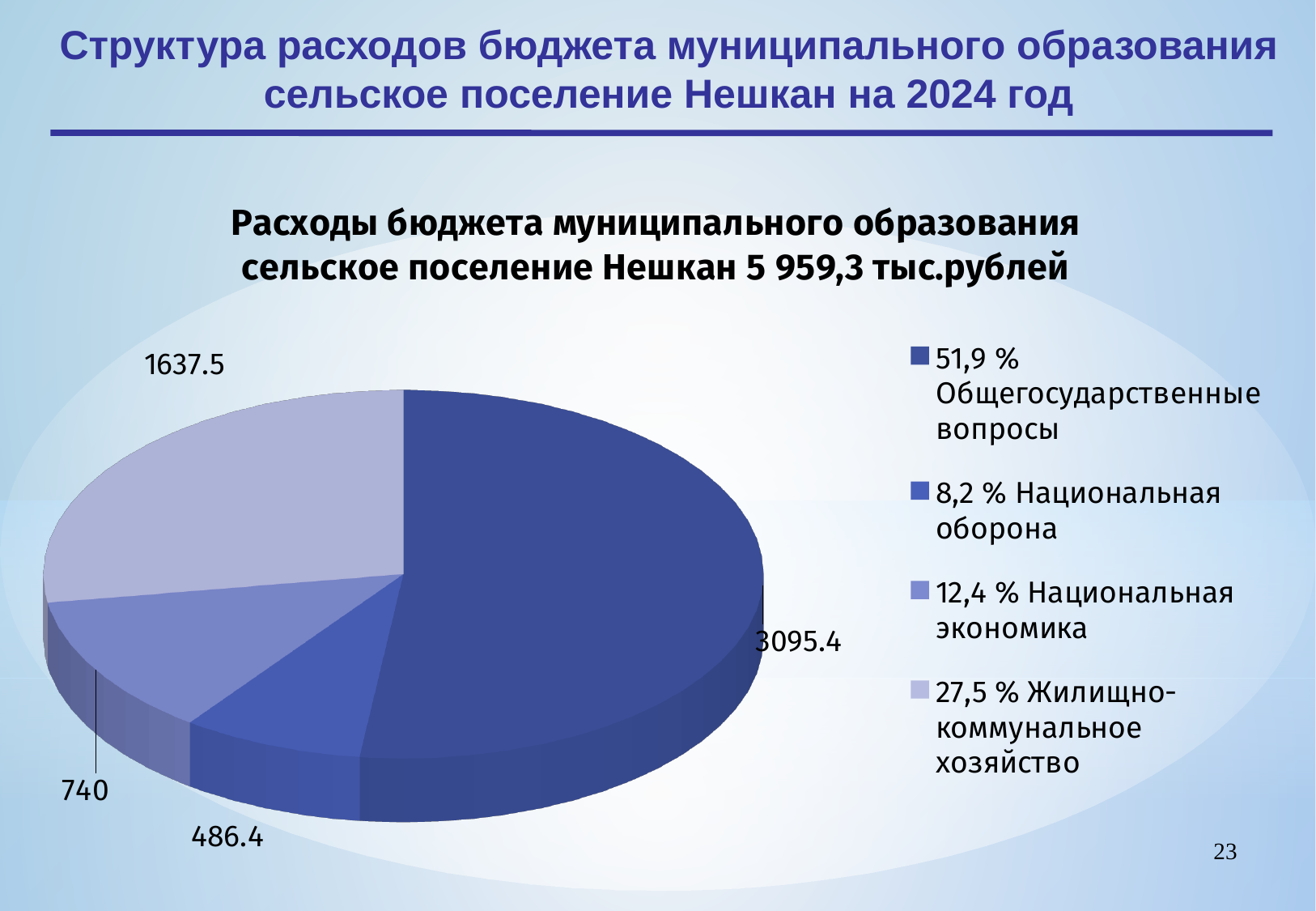

Структура расходов бюджета муниципального образования сельское поселение Нешкан на 2024 год

[unsupported chart]

23